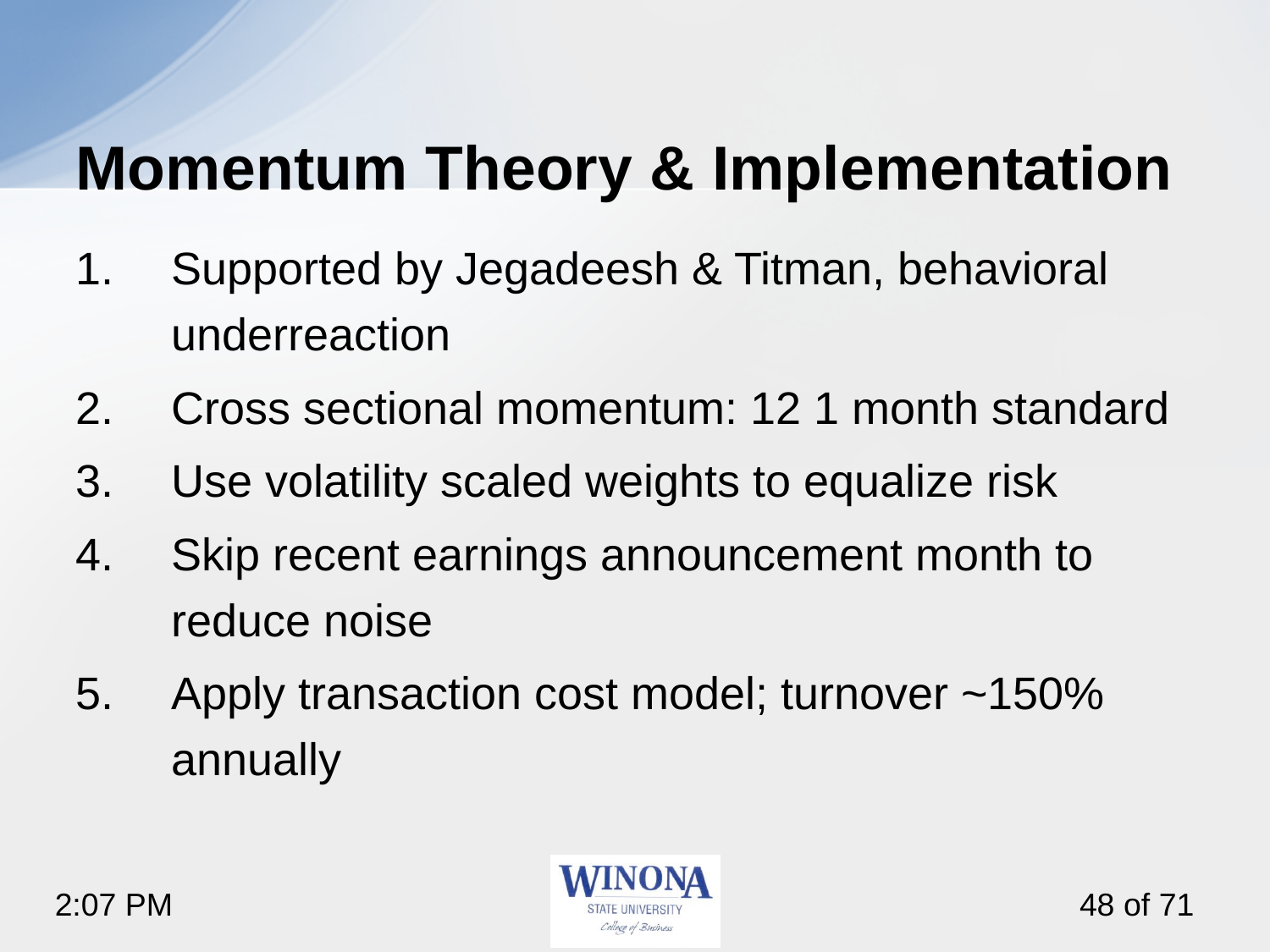

# Momentum Theory & Implementation
Supported by Jegadeesh & Titman, behavioral underreaction
Cross sectional momentum: 12 1 month standard
Use volatility scaled weights to equalize risk
Skip recent earnings announcement month to reduce noise
Apply transaction cost model; turnover ~150% annually